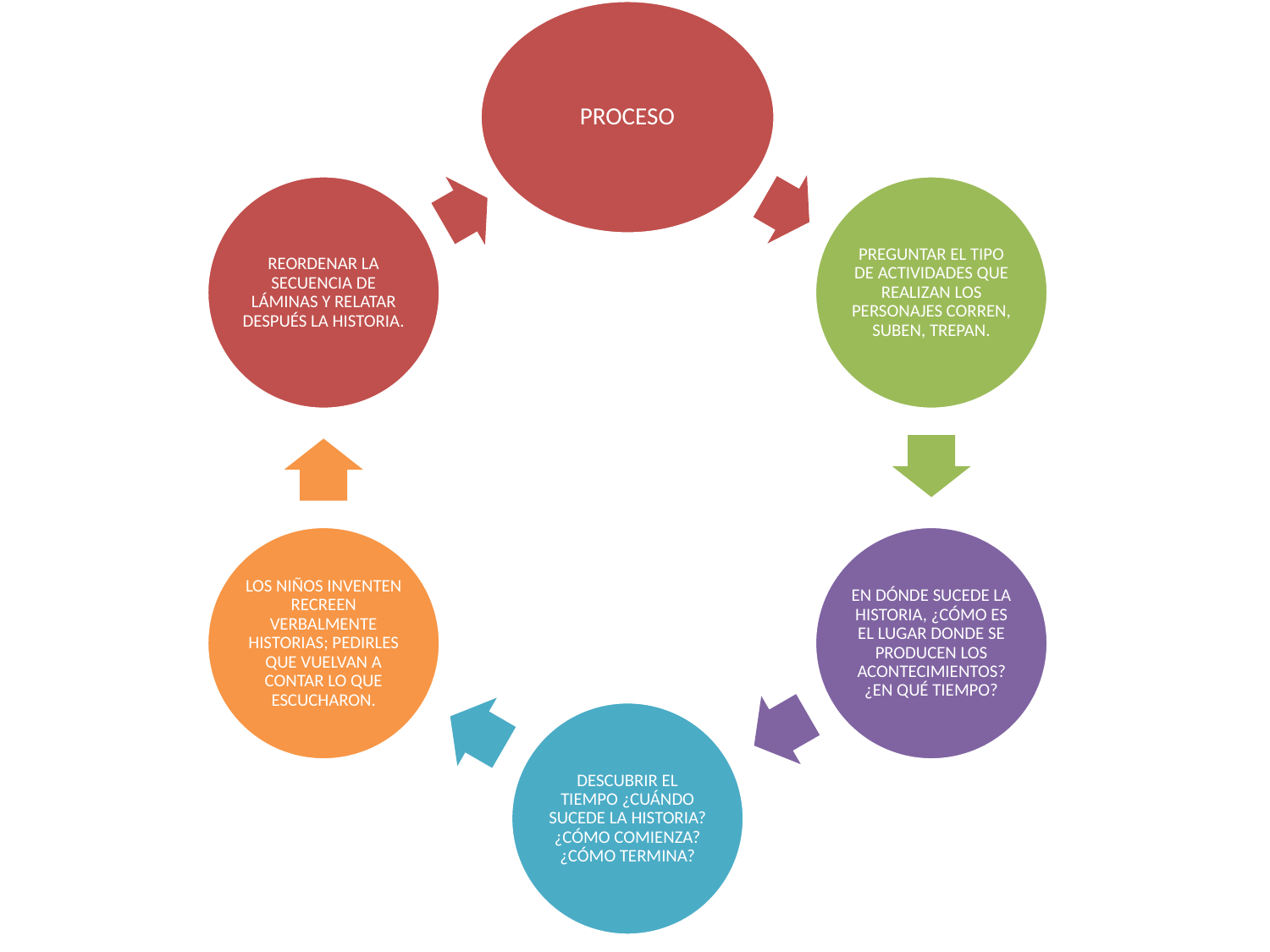

PROCESO

PREGUNTAR EL TIPO DE ACTIVIDADES QUE REALIZAN LOS PERSONAJES CORREN, SUBEN, TREPAN.

EN DÓNDE SUCEDE LA HISTORIA, ¿CÓMO ES EL LUGAR DONDE SE PRODUCEN LOS ACONTECIMIENTOS? ¿EN QUÉ TIEMPO?

DESCUBRIR EL TIEMPO ¿CUÁNDO SUCEDE LA HISTORIA? ¿CÓMO COMIENZA? ¿CÓMO TERMINA?

LOS NIÑOS INVENTEN RECREEN VERBALMENTE HISTORIAS; PEDIRLES QUE VUELVAN A CONTAR LO QUE ESCUCHARON.

REORDENAR LA SECUENCIA DE LÁMINAS Y RELATAR DESPUÉS LA HISTORIA.